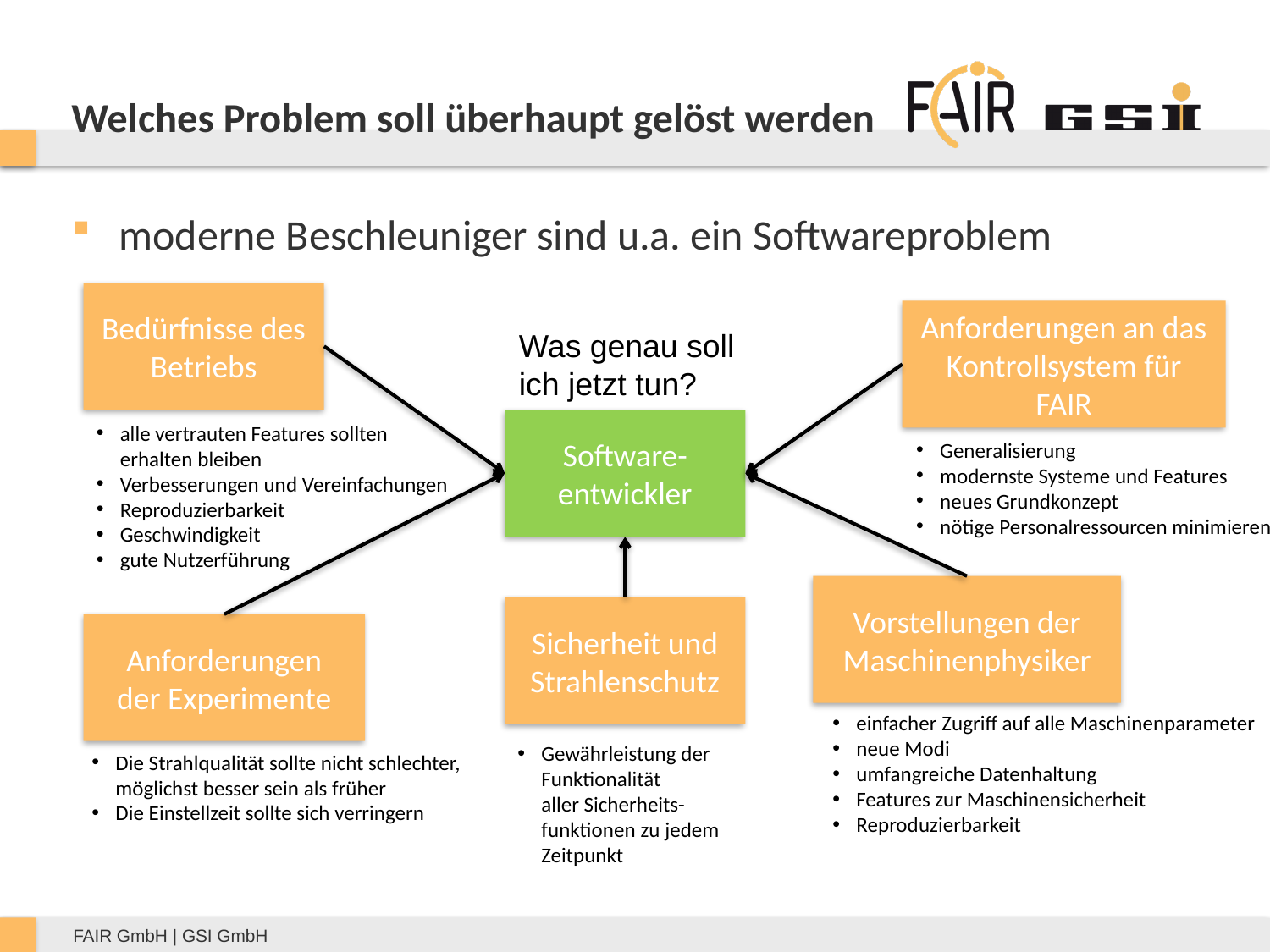

# Welches Problem soll überhaupt gelöst werden
moderne Beschleuniger sind u.a. ein Softwareproblem

Bedürfnisse des Betriebs
Anforderungen an das Kontrollsystem für FAIR
Was genau soll
ich jetzt tun?
Software-
entwickler
alle vertrauten Features sollten
erhalten bleiben
Verbesserungen und Vereinfachungen
Reproduzierbarkeit
Geschwindigkeit
gute Nutzerführung

Generalisierung
modernste Systeme und Features
neues Grundkonzept
nötige Personalressourcen minimieren
Vorstellungen der Maschinenphysiker
Sicherheit und Strahlenschutz
Anforderungen
der Experimente
einfacher Zugriff auf alle Maschinenparameter
neue Modi
umfangreiche Datenhaltung
Features zur Maschinensicherheit
Reproduzierbarkeit
Gewährleistung der Funktionalität
aller Sicherheits-funktionen zu jedem
Zeitpunkt
Die Strahlqualität sollte nicht schlechter,
möglichst besser sein als früher
Die Einstellzeit sollte sich verringern